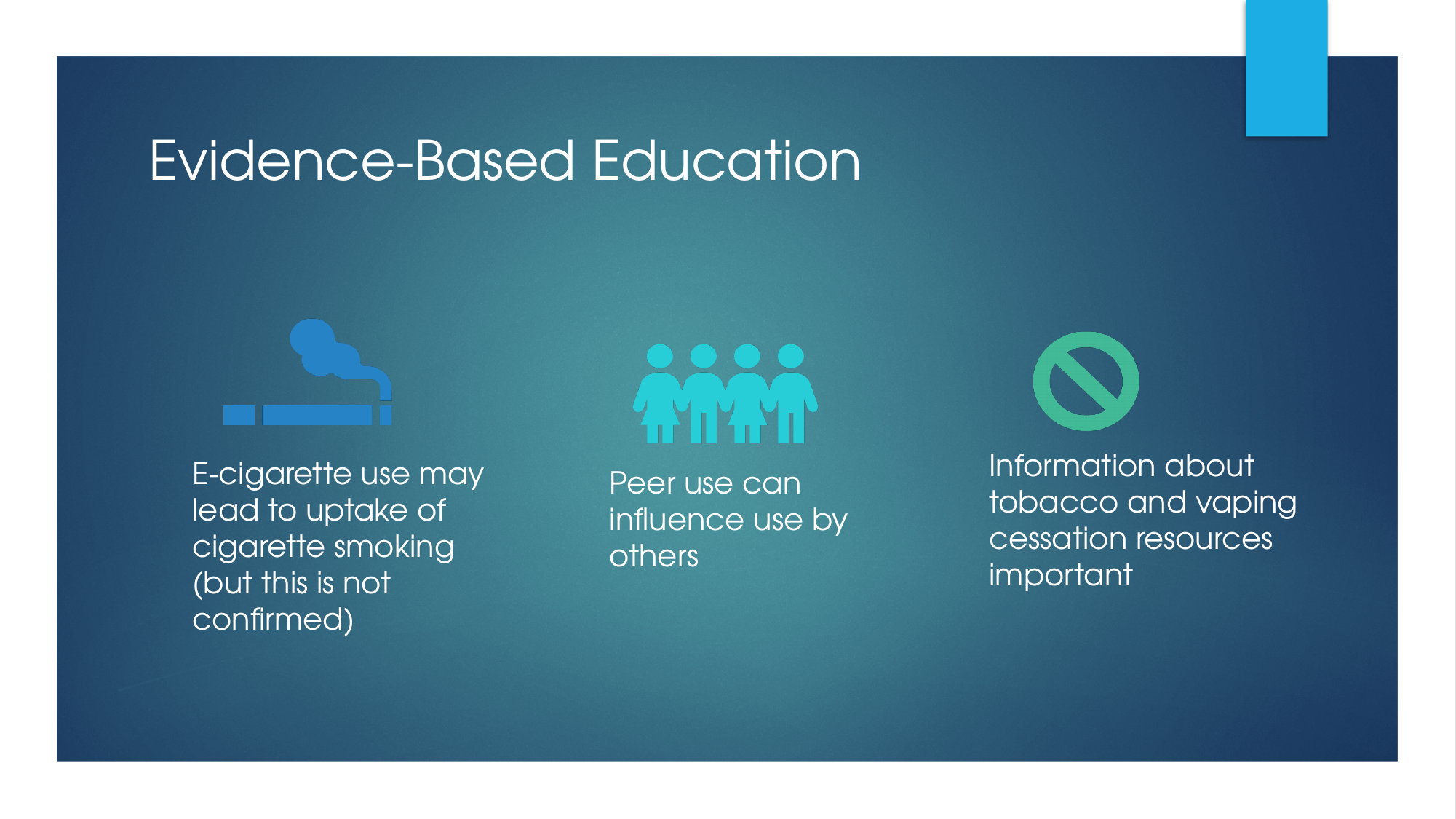

# Evidence-Based Education

Information about tobacco and vaping cessation resources important

E-cigarette use may lead to uptake of cigarette smoking (but this is not confirmed)

Peer use can influence use by others